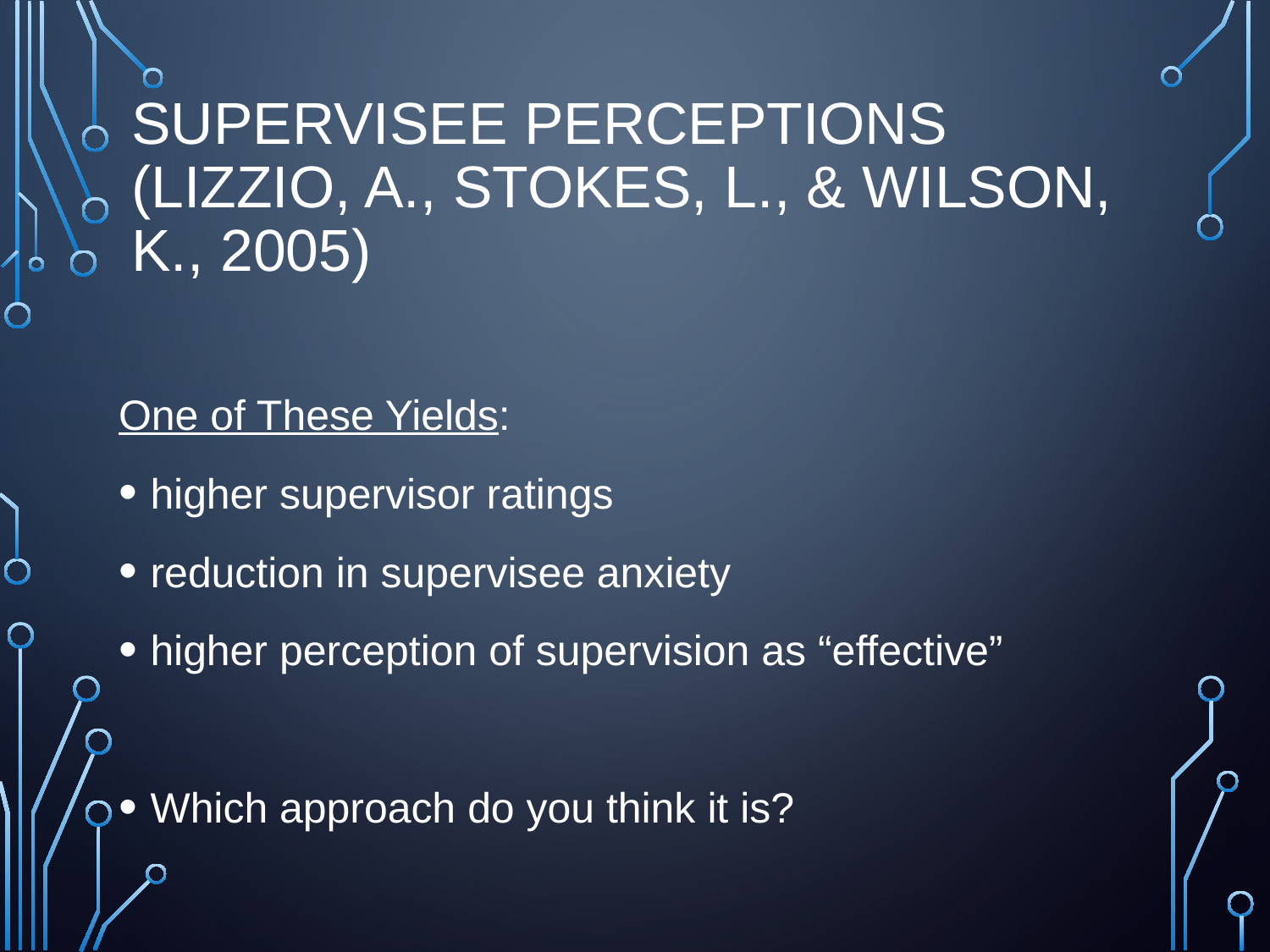

# Supervisee Perceptions (Lizzio, A., Stokes, L., & Wilson, K., 2005)
One of These Yields:
higher supervisor ratings
reduction in supervisee anxiety
higher perception of supervision as “effective”

Which approach do you think it is?